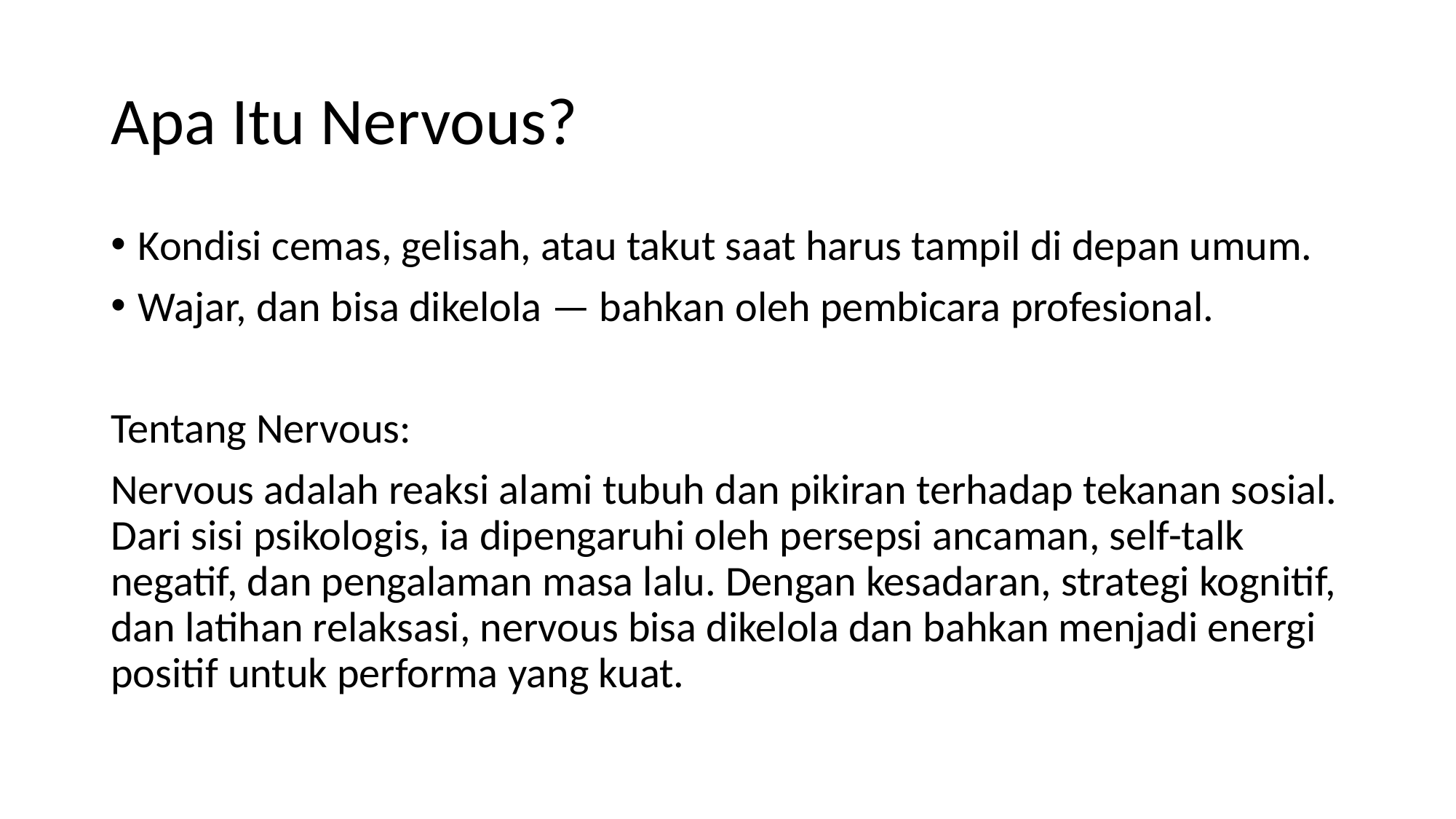

# Apa Itu Nervous?
Kondisi cemas, gelisah, atau takut saat harus tampil di depan umum.
Wajar, dan bisa dikelola — bahkan oleh pembicara profesional.

Tentang Nervous:
Nervous adalah reaksi alami tubuh dan pikiran terhadap tekanan sosial. Dari sisi psikologis, ia dipengaruhi oleh persepsi ancaman, self-talk negatif, dan pengalaman masa lalu. Dengan kesadaran, strategi kognitif, dan latihan relaksasi, nervous bisa dikelola dan bahkan menjadi energi positif untuk performa yang kuat.